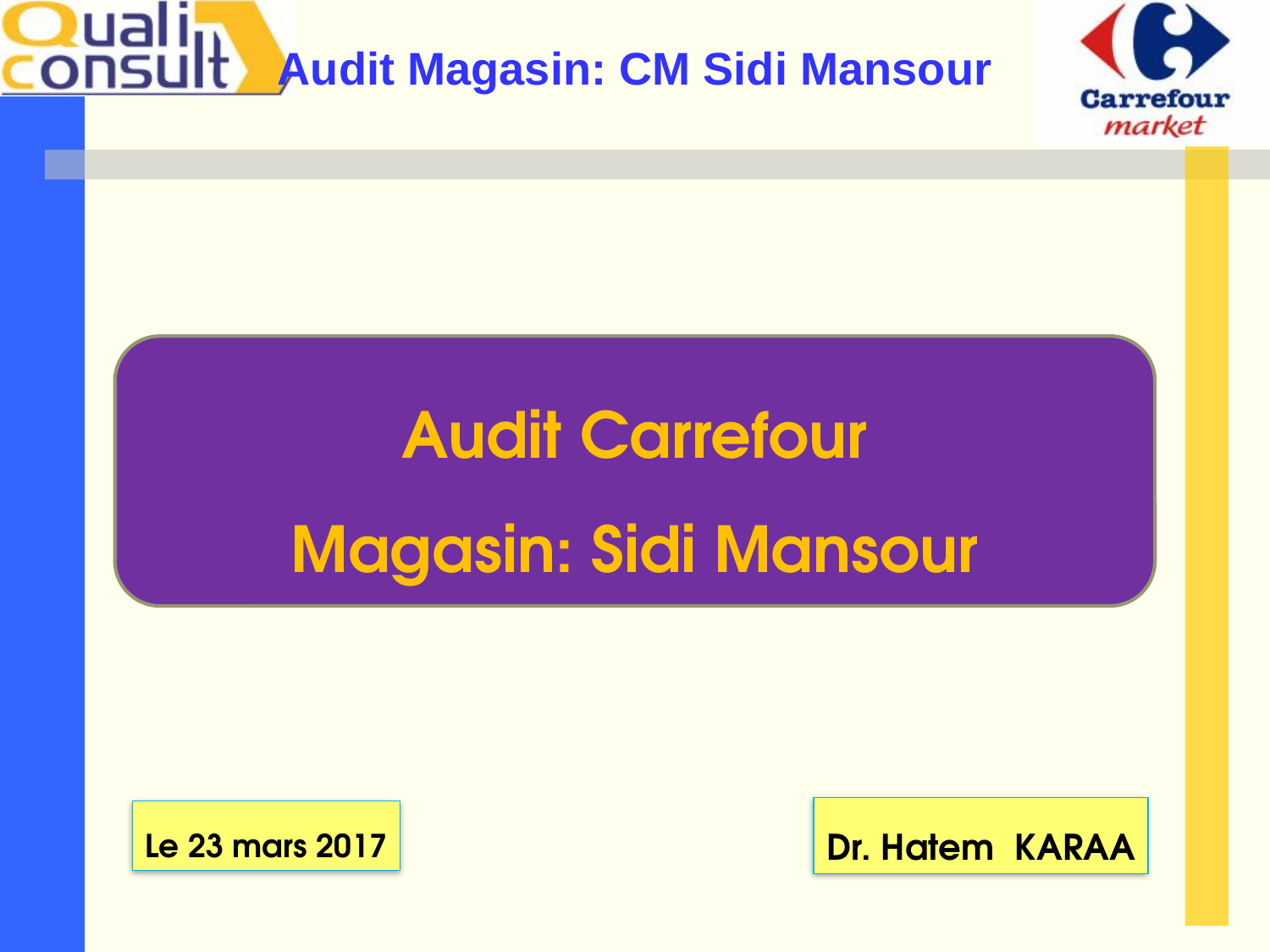

Audit Carrefour
Magasin: Sidi Mansour
Dr. Hatem  KARAA
Le 23 mars 2017